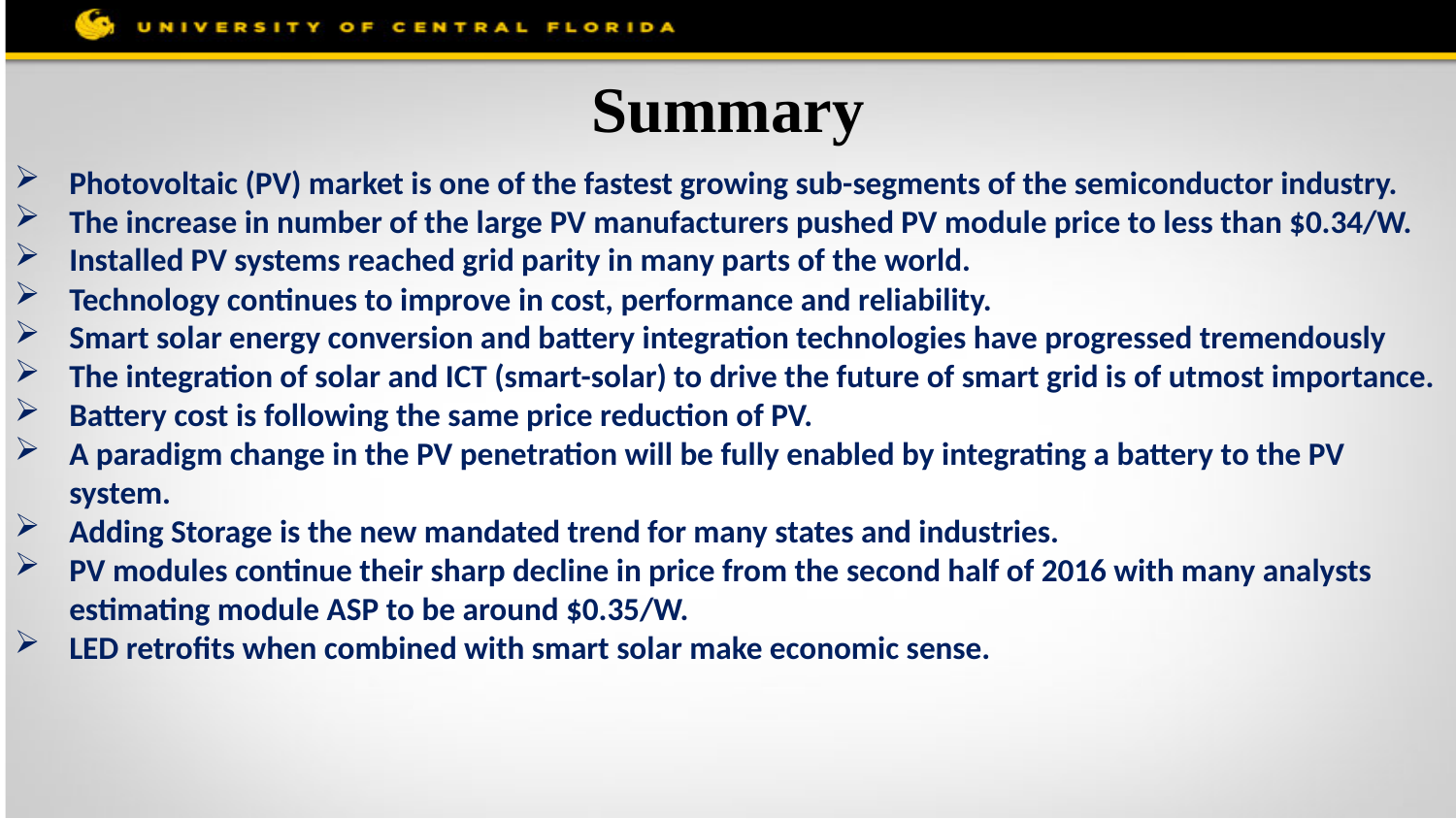

# Summary
Photovoltaic (PV) market is one of the fastest growing sub-segments of the semiconductor industry.
The increase in number of the large PV manufacturers pushed PV module price to less than $0.34/W.
Installed PV systems reached grid parity in many parts of the world.
Technology continues to improve in cost, performance and reliability.
Smart solar energy conversion and battery integration technologies have progressed tremendously
The integration of solar and ICT (smart-solar) to drive the future of smart grid is of utmost importance.
Battery cost is following the same price reduction of PV.
A paradigm change in the PV penetration will be fully enabled by integrating a battery to the PV system.
Adding Storage is the new mandated trend for many states and industries.
PV modules continue their sharp decline in price from the second half of 2016 with many analysts estimating module ASP to be around $0.35/W.
LED retrofits when combined with smart solar make economic sense.